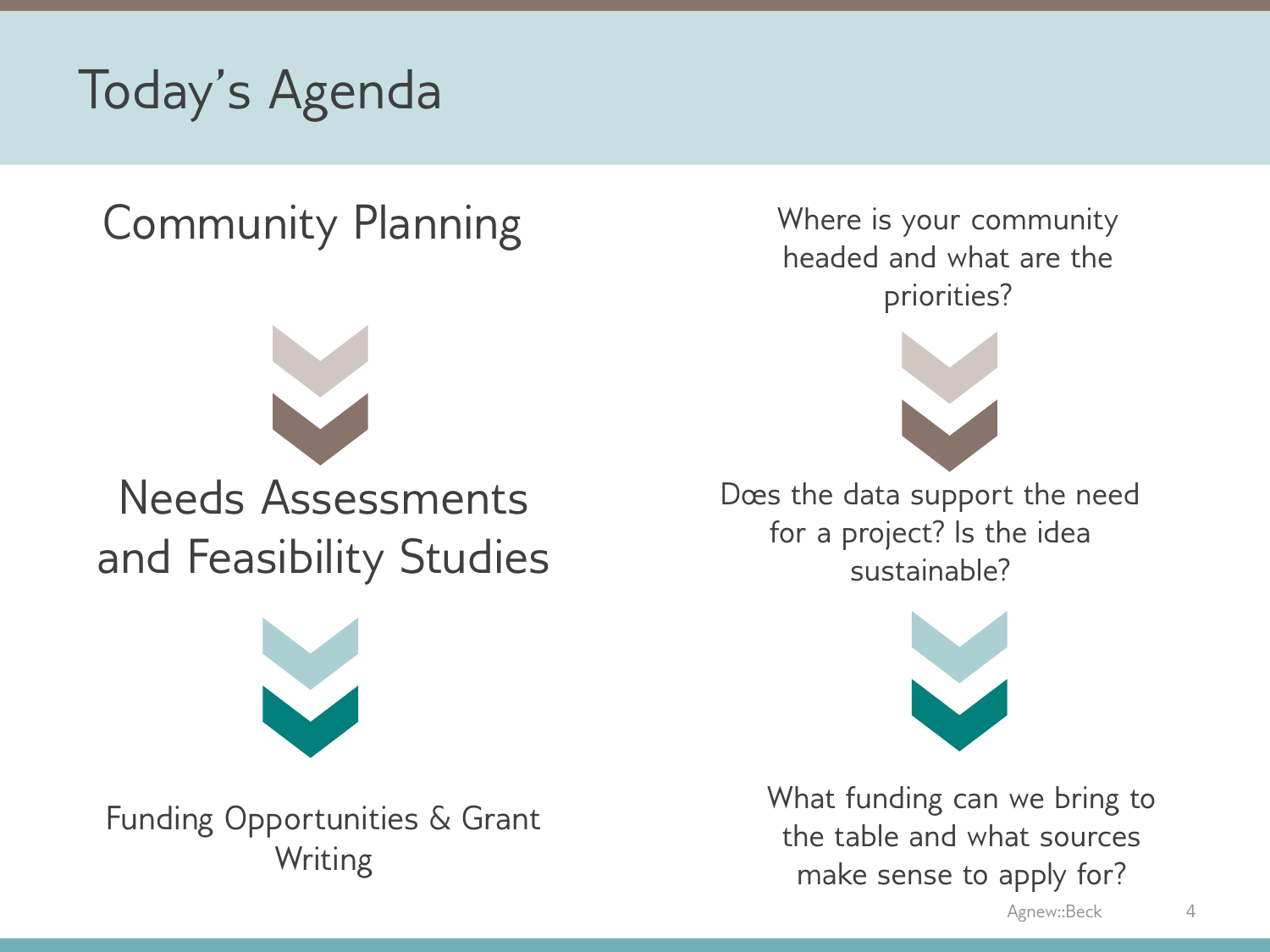

# Today’s Agenda
Community Planning
Where is your community headed and what are the priorities?

Needs Assessments and Feasibility Studies
Does the data support the need for a project? Is the idea sustainable?

What funding can we bring to the table and what sources make sense to apply for?
Funding Opportunities & Grant Writing
Agnew::Beck
4